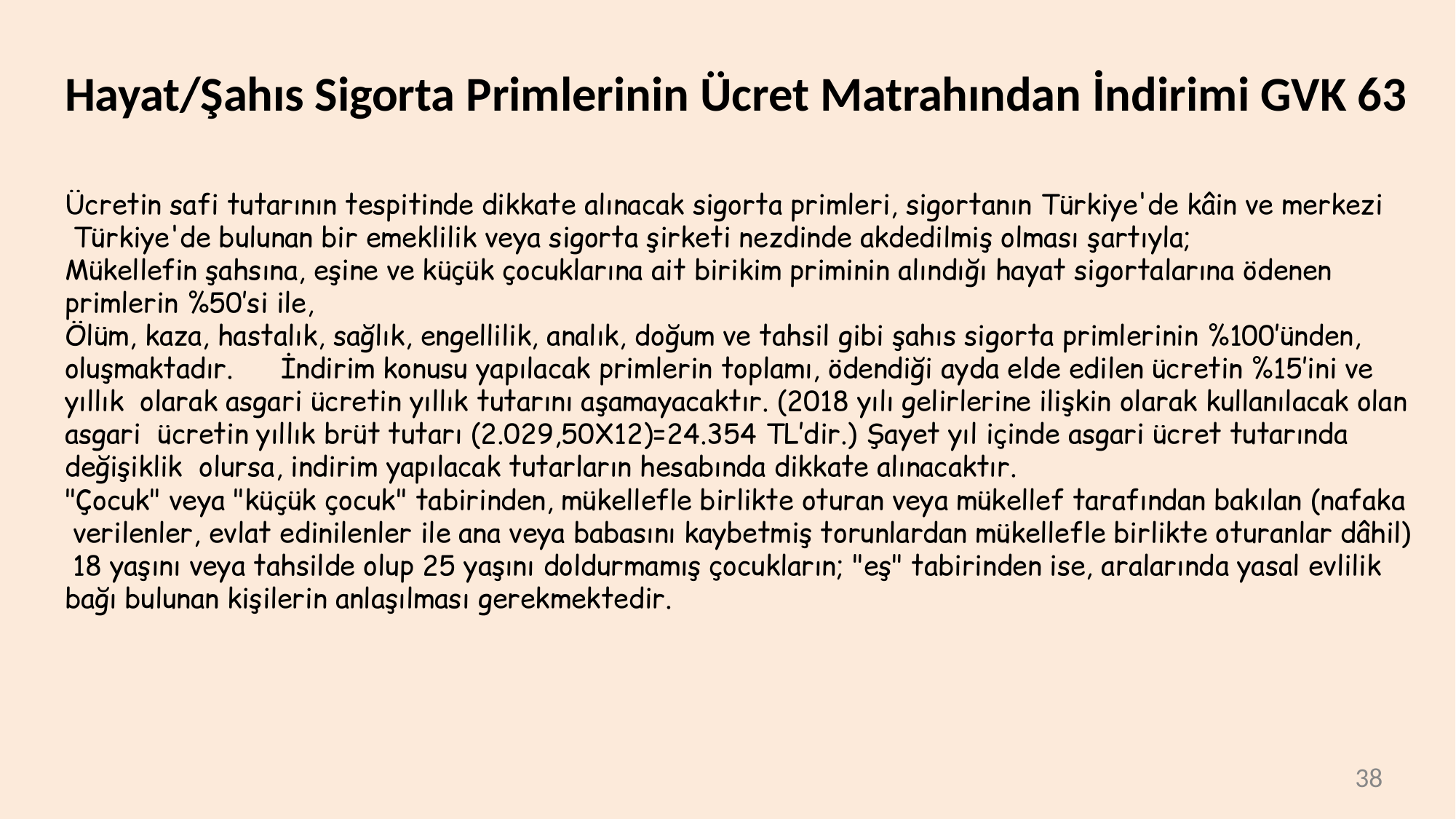

# Hayat/Şahıs Sigorta Primlerinin Ücret Matrahından İndirimi GVK 63
Ücretin safi tutarının tespitinde dikkate alınacak sigorta primleri, sigortanın Türkiye'de kâin ve merkezi  Türkiye'de bulunan bir emeklilik veya sigorta şirketi nezdinde akdedilmiş olması şartıyla;
Mükellefin şahsına, eşine ve küçük çocuklarına ait birikim priminin alındığı hayat sigortalarına ödenen
primlerin %50’si ile,
Ölüm, kaza, hastalık, sağlık, engellilik, analık, doğum ve tahsil gibi şahıs sigorta primlerinin %100’ünden,  oluşmaktadır.	İndirim konusu yapılacak primlerin toplamı, ödendiği ayda elde edilen ücretin %15’ini ve yıllık  olarak asgari ücretin yıllık tutarını aşamayacaktır. (2018 yılı gelirlerine ilişkin olarak kullanılacak olan asgari  ücretin yıllık brüt tutarı (2.029,50X12)=24.354 TL’dir.) Şayet yıl içinde asgari ücret tutarında değişiklik  olursa, indirim yapılacak tutarların hesabında dikkate alınacaktır.
"Çocuk" veya "küçük çocuk" tabirinden, mükellefle birlikte oturan veya mükellef tarafından bakılan (nafaka  verilenler, evlat edinilenler ile ana veya babasını kaybetmiş torunlardan mükellefle birlikte oturanlar dâhil)  18 yaşını veya tahsilde olup 25 yaşını doldurmamış çocukların; "eş" tabirinden ise, aralarında yasal evlilik  bağı bulunan kişilerin anlaşılması gerekmektedir.
38